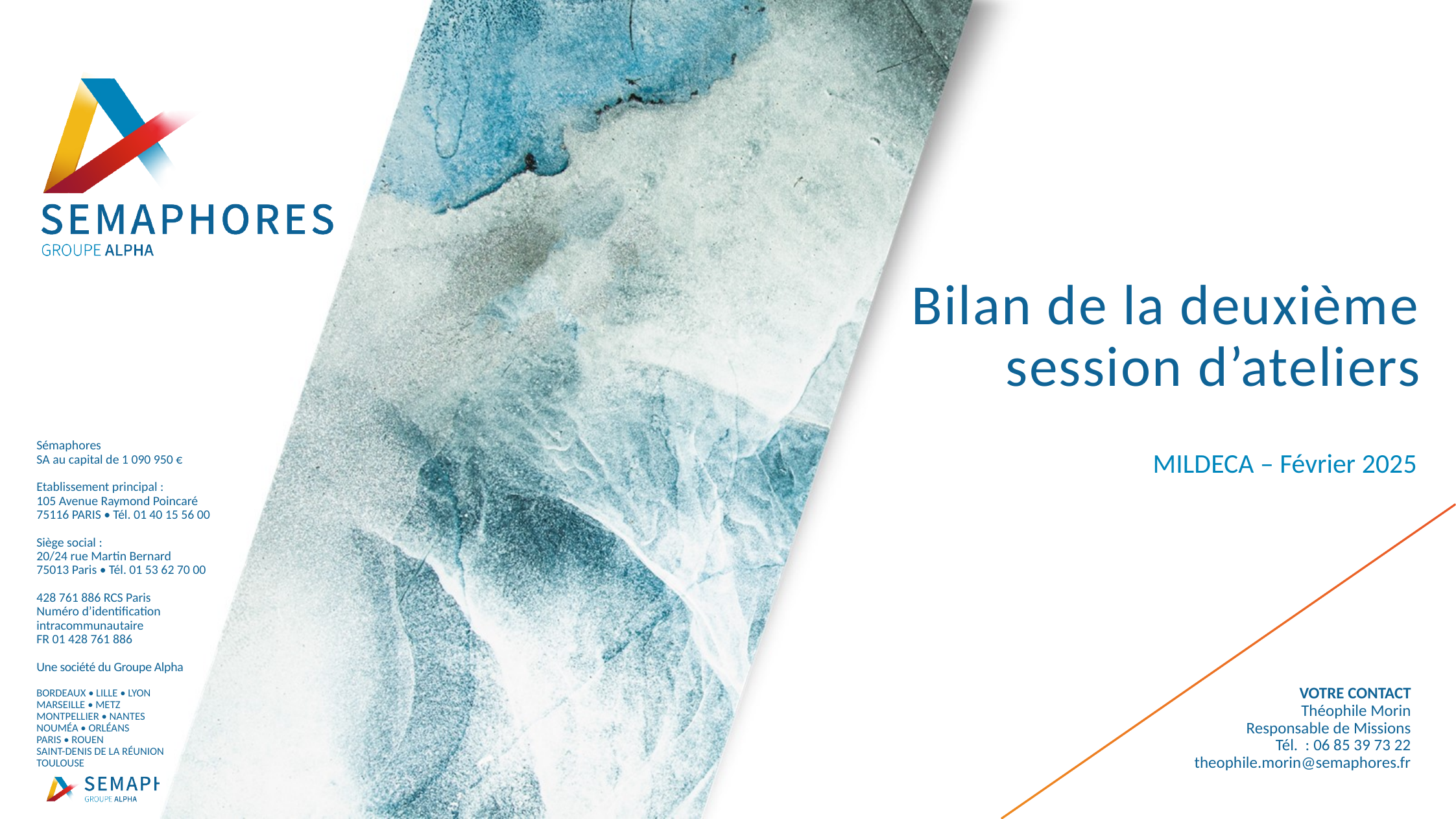

# Bilan de la deuxième session d’ateliers
MILDECA – Février 2025
VOTRE CONTACT
Théophile Morin
Responsable de Missions
Tél.  : 06 85 39 73 22
theophile.morin@semaphores.fr